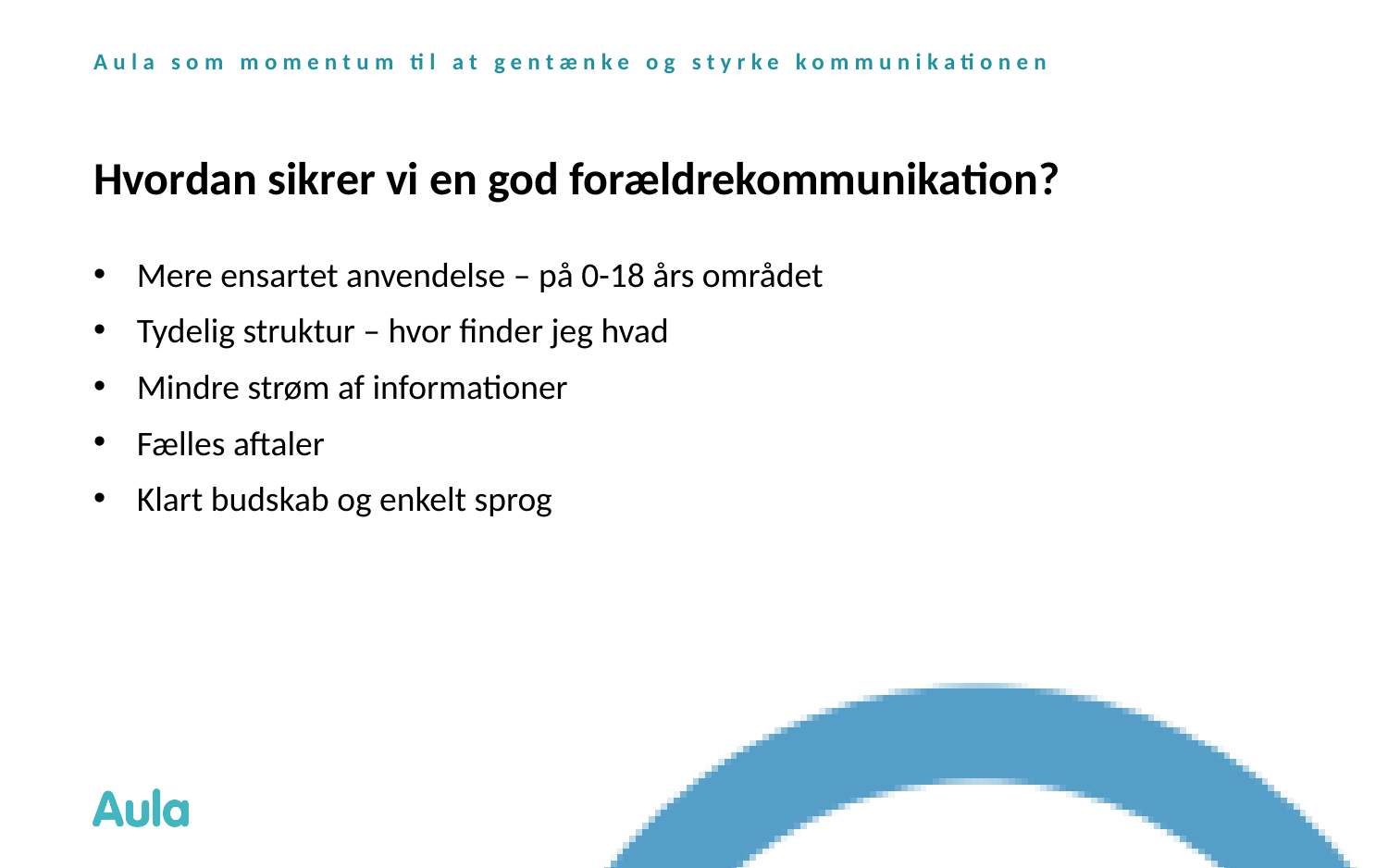

Aula som momentum til at gentænke og styrke kommunikationen
# Hvordan sikrer vi en god forældrekommunikation?
Mere ensartet anvendelse – på 0-18 års området
Tydelig struktur – hvor finder jeg hvad
Mindre strøm af informationer
Fælles aftaler
Klart budskab og enkelt sprog